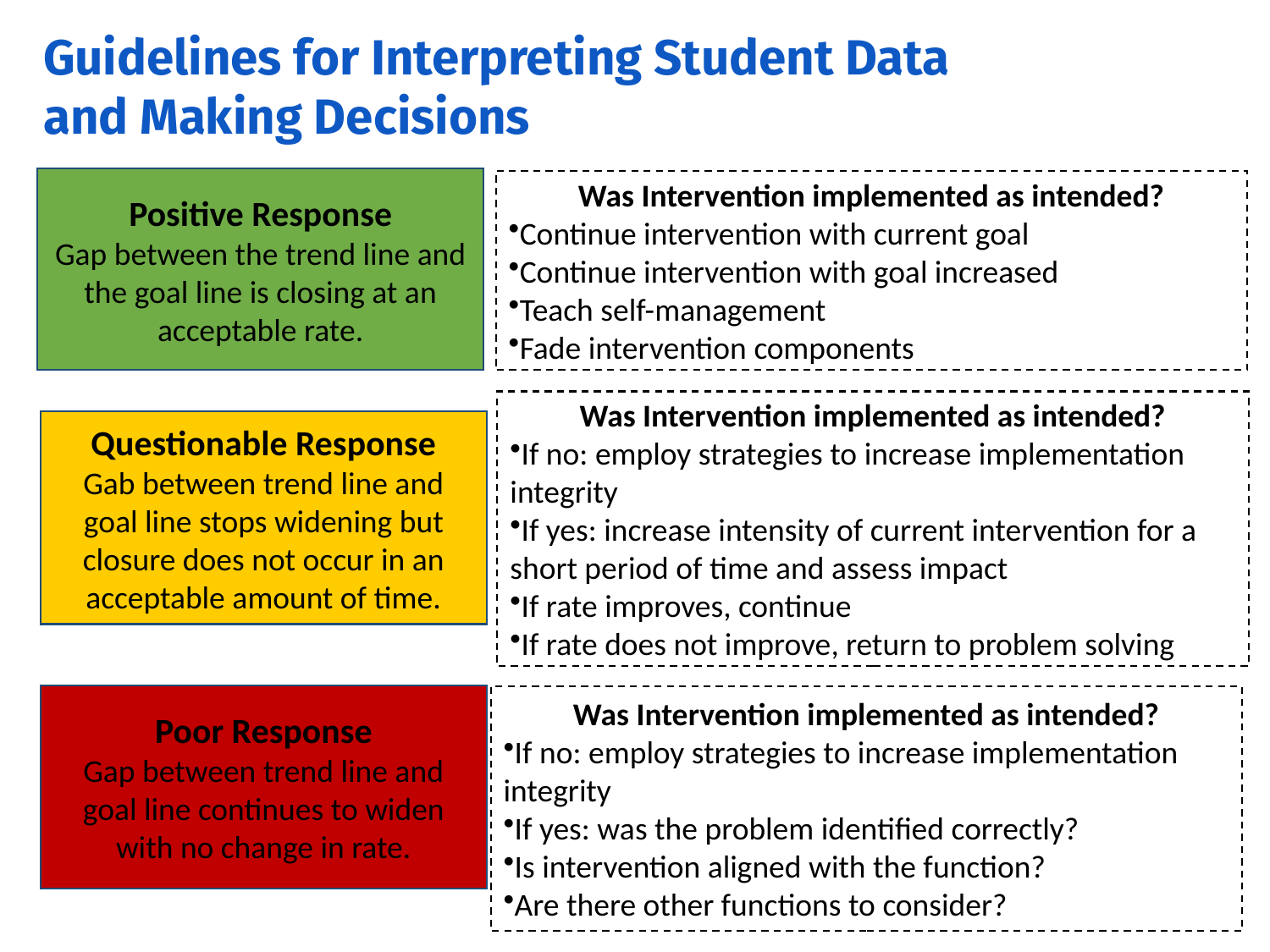

Guidelines for Interpreting Student Data
and Making Decisions
Positive Response
Gap between the trend line and the goal line is closing at an acceptable rate.
Was Intervention implemented as intended?
Continue intervention with current goal
Continue intervention with goal increased
Teach self-management
Fade intervention components

Was Intervention implemented as intended?
If no: employ strategies to increase implementation integrity
If yes: increase intensity of current intervention for a short period of time and assess impact
If rate improves, continue
If rate does not improve, return to problem solving
Questionable Response
Gab between trend line and goal line stops widening but closure does not occur in an acceptable amount of time.
Poor Response
Gap between trend line and goal line continues to widen with no change in rate.
Was Intervention implemented as intended?
If no: employ strategies to increase implementation integrity
If yes: was the problem identified correctly?
Is intervention aligned with the function?
Are there other functions to consider?